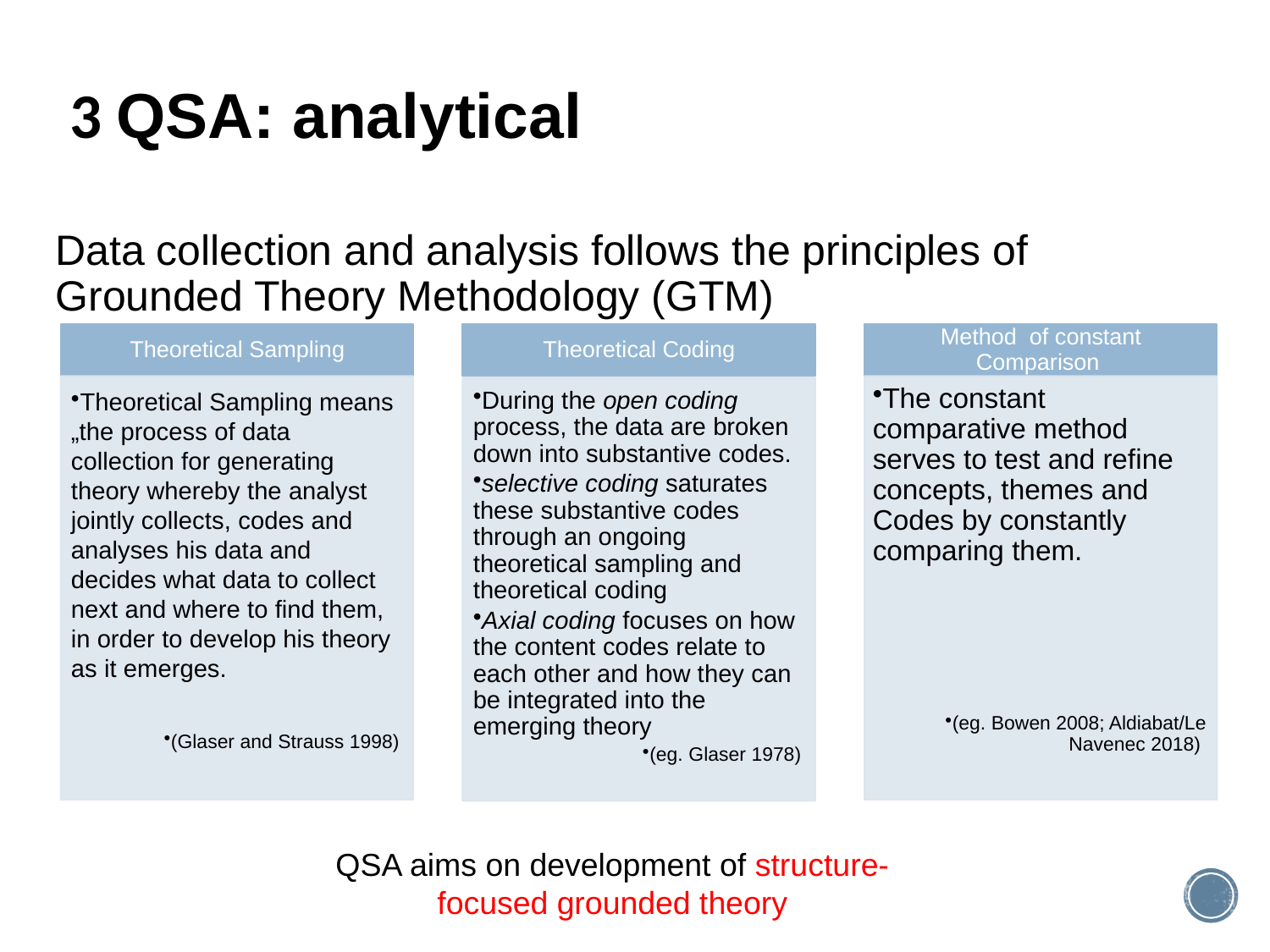

# 3 QSA: analytical
Data collection and analysis follows the principles of Grounded Theory Methodology (GTM)

Theoretical Sampling
Theoretical Sampling means „the process of data collection for generating theory whereby the analyst jointly collects, codes and analyses his data and decides what data to collect next and where to find them, in order to develop his theory as it emerges.

(Glaser and Strauss 1998)
Theoretical Coding
During the open coding process, the data are broken down into substantive codes.
selective coding saturates these substantive codes through an ongoing theoretical sampling and theoretical coding
Axial coding focuses on how the content codes relate to each other and how they can be integrated into the emerging theory
(eg. Glaser 1978)
Method  of constant Comparison
The constant comparative method serves to test and refine concepts, themes and Codes by constantly comparing them.

(eg. Bowen 2008; Aldiabat/Le Navenec 2018)
QSA aims on development of structure-focused grounded theory